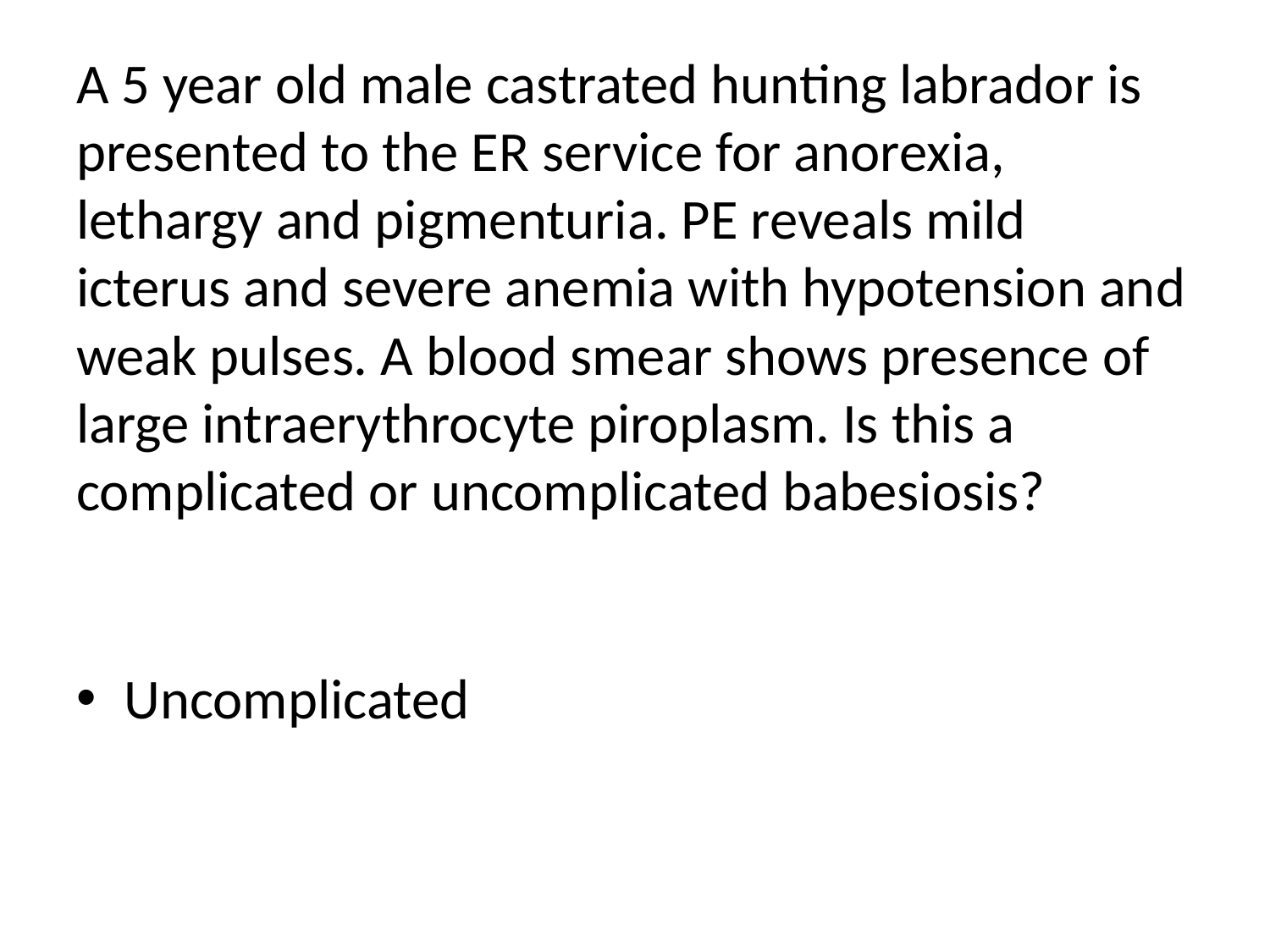

# A 5 year old male castrated hunting labrador is presented to the ER service for anorexia, lethargy and pigmenturia. PE reveals mild icterus and severe anemia with hypotension and weak pulses. A blood smear shows presence of large intraerythrocyte piroplasm. Is this a complicated or uncomplicated babesiosis?
Uncomplicated